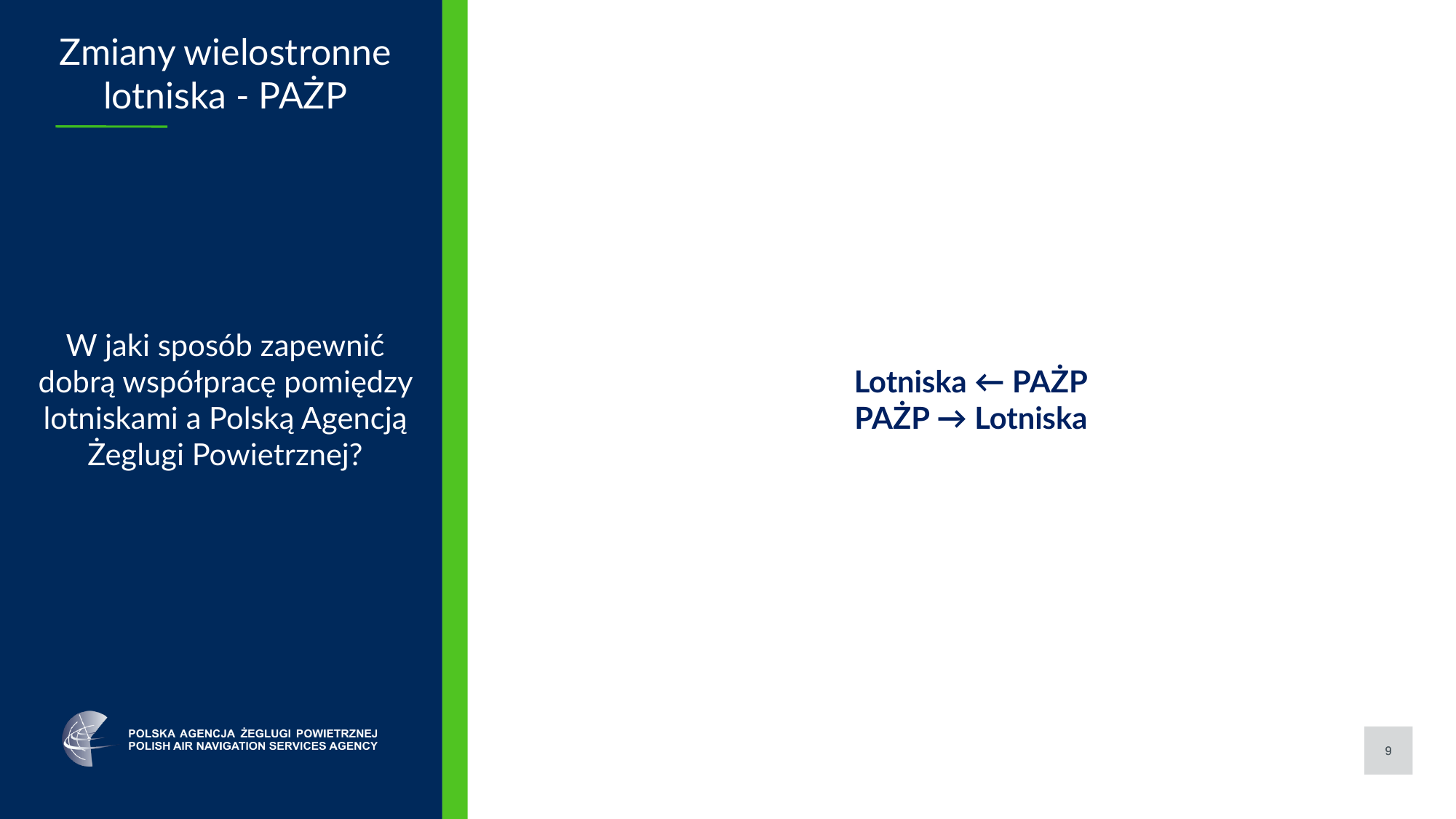

Zmiany wielostronne lotniska - PAŻP
W jaki sposób zapewnić dobrą współpracę pomiędzy lotniskami a Polską Agencją Żeglugi Powietrznej?
Lotniska ← PAŻP
PAŻP → Lotniska